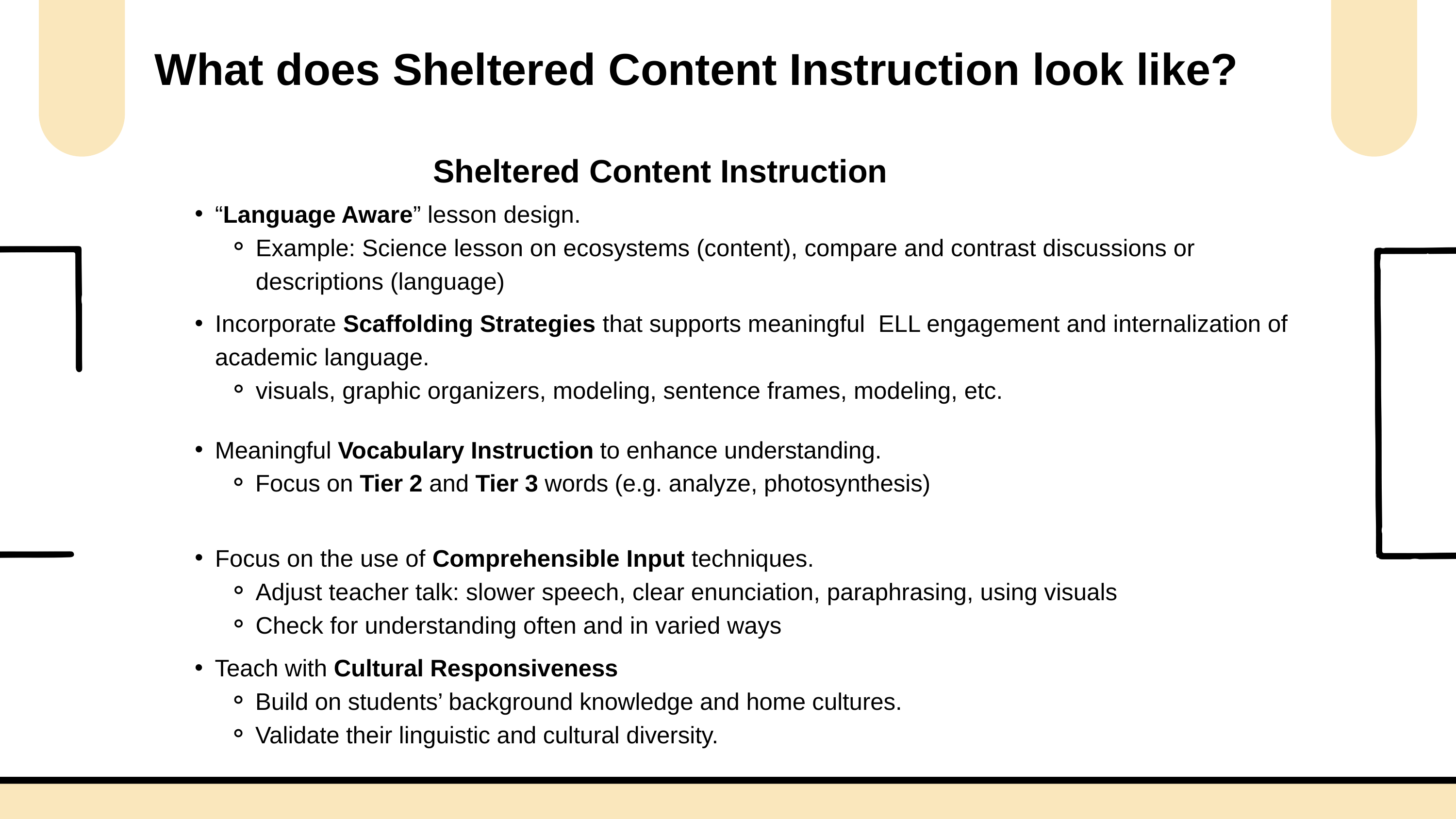

What does Sheltered Content Instruction look like?
Sheltered Content Instruction
“Language Aware” lesson design.
Example: Science lesson on ecosystems (content), compare and contrast discussions or descriptions (language)

Incorporate Scaffolding Strategies that supports meaningful  ELL engagement and internalization of academic language.
visuals, graphic organizers, modeling, sentence frames, modeling, etc.
Meaningful Vocabulary Instruction to enhance understanding.
Focus on Tier 2 and Tier 3 words (e.g. analyze, photosynthesis)
Focus on the use of Comprehensible Input techniques.
Adjust teacher talk: slower speech, clear enunciation, paraphrasing, using visuals
Check for understanding often and in varied ways
Teach with Cultural Responsiveness
Build on students’ background knowledge and home cultures.
Validate their linguistic and cultural diversity.